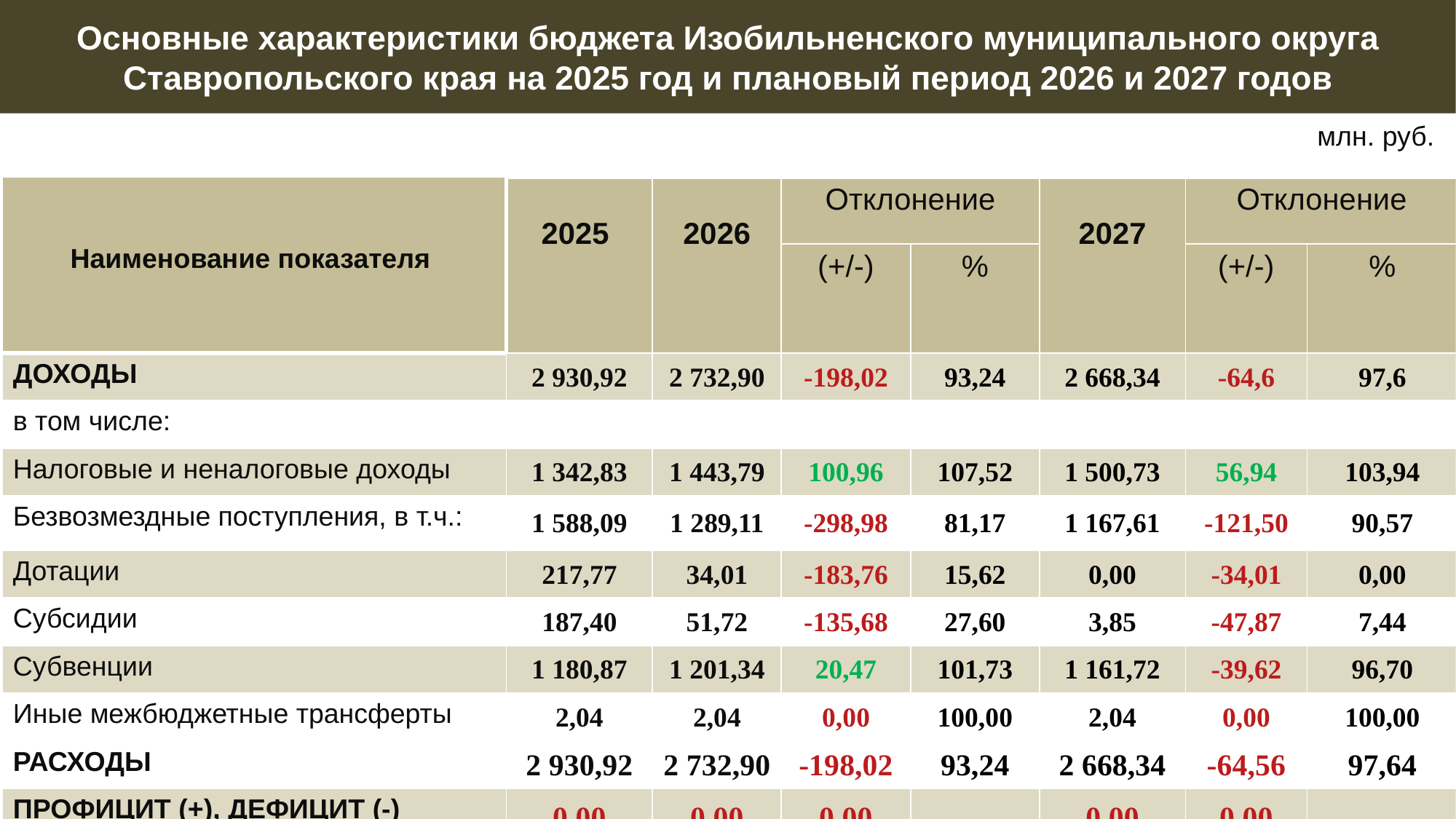

Основные характеристики бюджета Изобильненского муниципального округа Ставропольского края на 2025 год и плановый период 2026 и 2027 годов
млн. руб.
| Наименование показателя | 2025 | 2026 | Отклонение |  | 2027 | Отклонение |  |
| --- | --- | --- | --- | --- | --- | --- | --- |
|  |  |  | (+/-) | % |  | (+/-) | % |
| ДОХОДЫ | 2 930,92 | 2 732,90 | -198,02 | 93,24 | 2 668,34 | -64,6 | 97,6 |
| в том числе: |  |  |  |  |  |  |  |
| Налоговые и неналоговые доходы | 1 342,83 | 1 443,79 | 100,96 | 107,52 | 1 500,73 | 56,94 | 103,94 |
| Безвозмездные поступления, в т.ч.: | 1 588,09 | 1 289,11 | -298,98 | 81,17 | 1 167,61 | -121,50 | 90,57 |
| Дотации | 217,77 | 34,01 | -183,76 | 15,62 | 0,00 | -34,01 | 0,00 |
| Субсидии | 187,40 | 51,72 | -135,68 | 27,60 | 3,85 | -47,87 | 7,44 |
| Субвенции | 1 180,87 | 1 201,34 | 20,47 | 101,73 | 1 161,72 | -39,62 | 96,70 |
| Иные межбюджетные трансферты | 2,04 | 2,04 | 0,00 | 100,00 | 2,04 | 0,00 | 100,00 |
| РАСХОДЫ | 2 930,92 | 2 732,90 | -198,02 | 93,24 | 2 668,34 | -64,56 | 97,64 |
| ПРОФИЦИТ (+), ДЕФИЦИТ (-) | 0,00 | 0,00 | 0,00 |  | 0,00 | 0,00 |  |